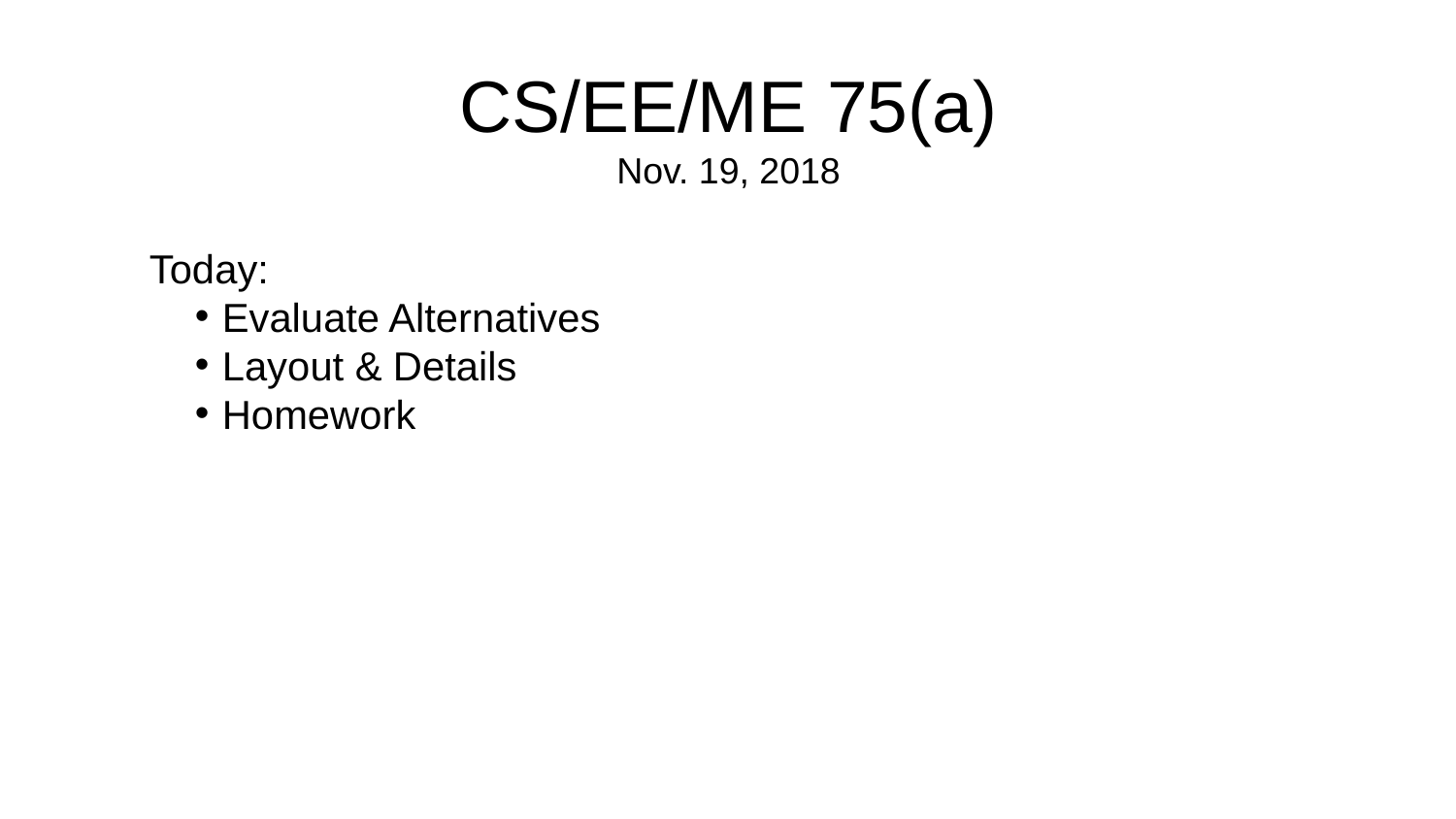

CS/EE/ME 75(a)
Nov. 19, 2018
Today:
Evaluate Alternatives
Layout & Details
Homework